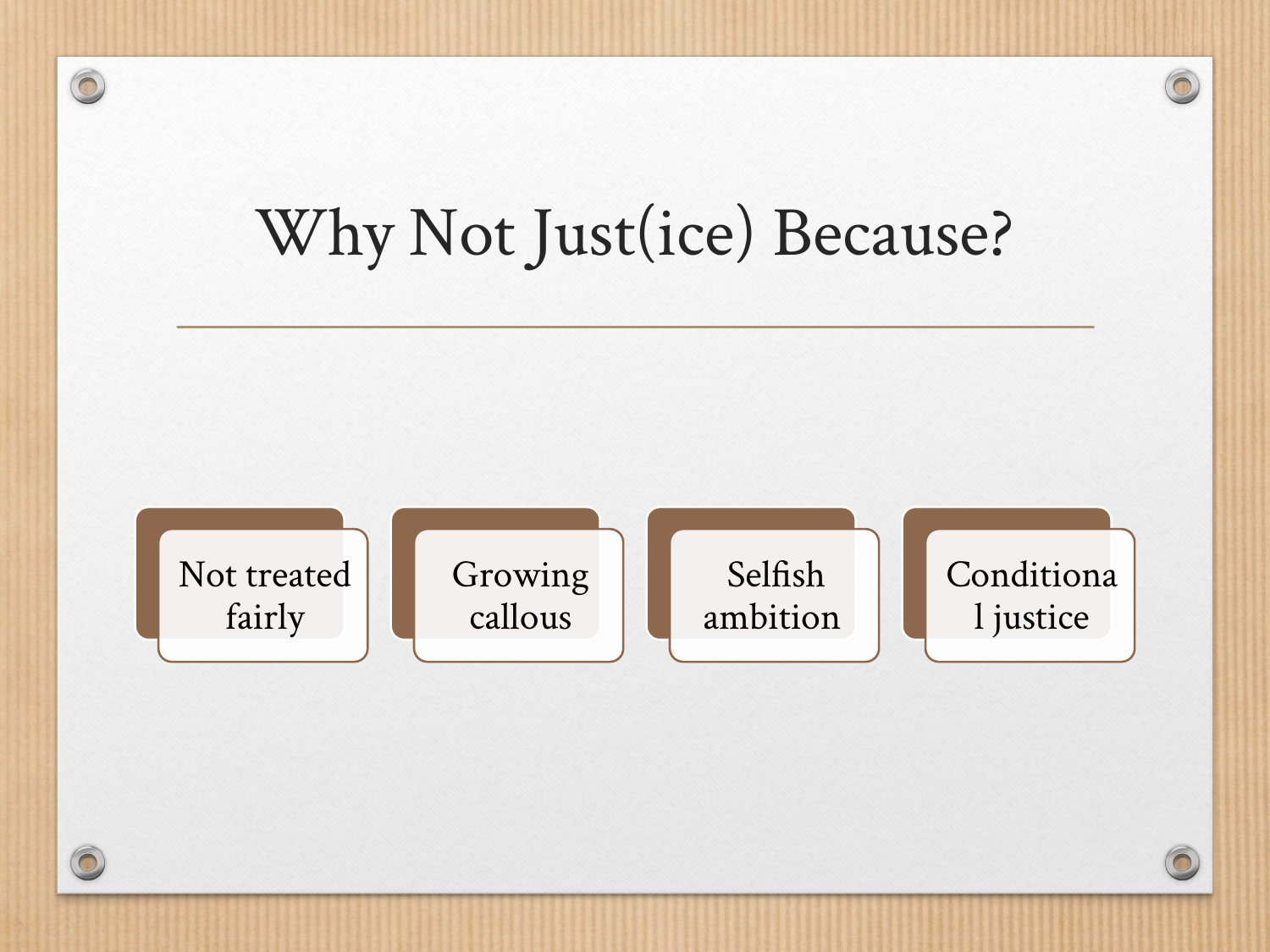

# Why Not Just(ice) Because?
Not treated fairly
Growing callous
Selfish ambition
Conditional justice